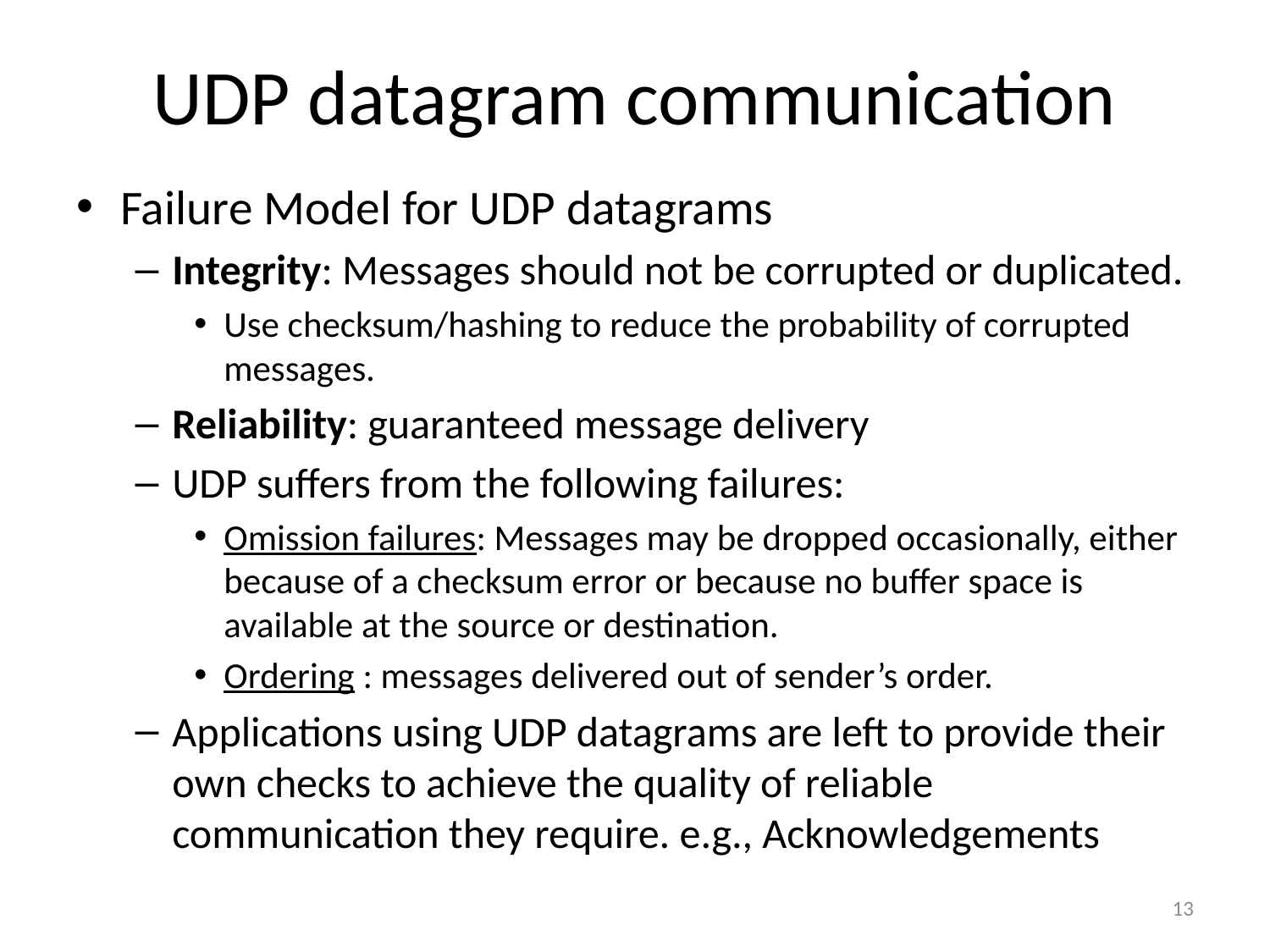

# UDP datagram communication
Failure Model for UDP datagrams
Integrity: Messages should not be corrupted or duplicated.
Use checksum/hashing to reduce the probability of corrupted messages.
Reliability: guaranteed message delivery
UDP suffers from the following failures:
Omission failures: Messages may be dropped occasionally, either because of a checksum error or because no buffer space is available at the source or destination.
Ordering : messages delivered out of sender’s order.
Applications using UDP datagrams are left to provide their own checks to achieve the quality of reliable communication they require. e.g., Acknowledgements
13